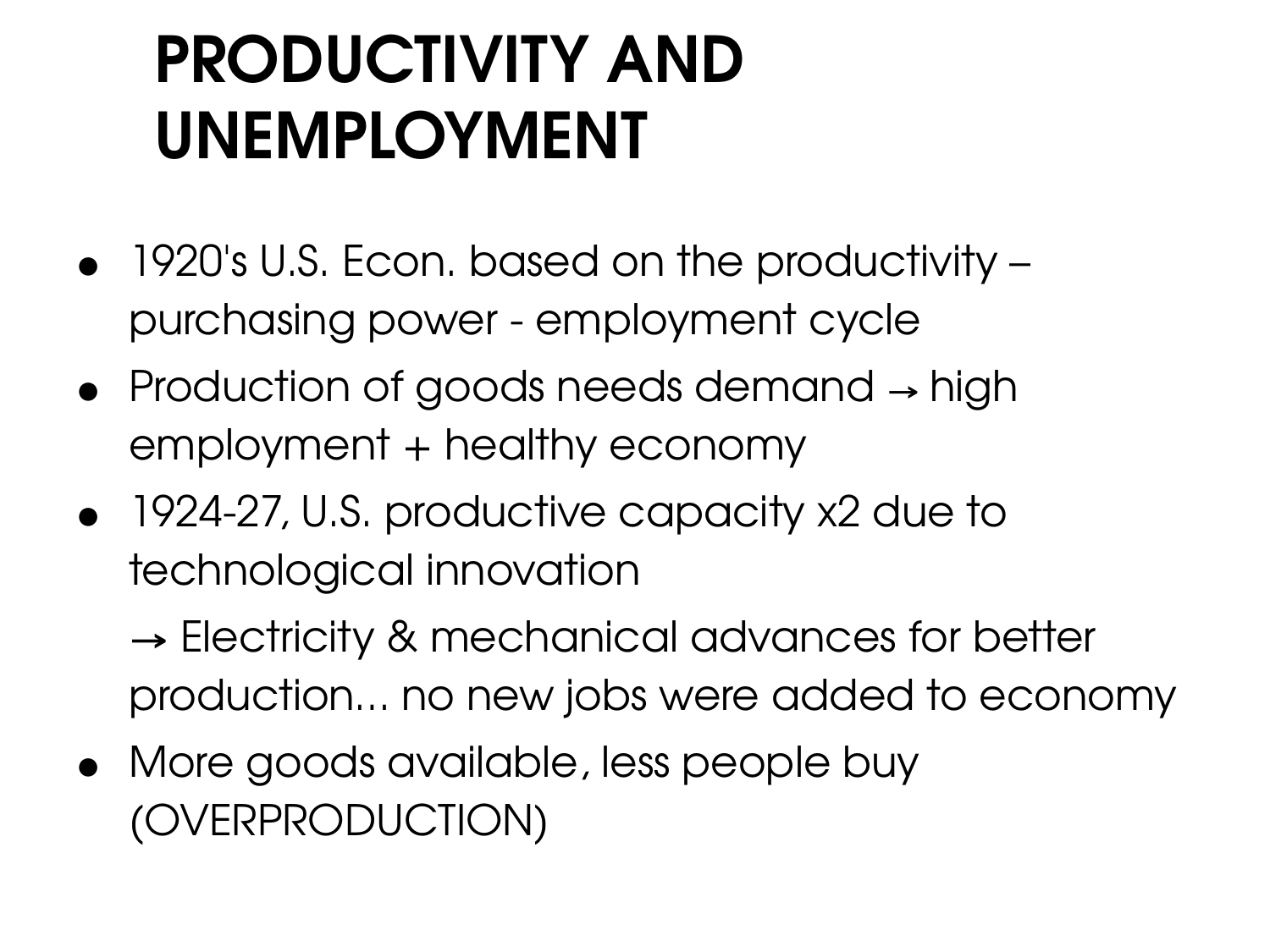

# PRODUCTIVITY AND UNEMPLOYMENT
1920's U.S. Econ. based on the productivity – purchasing power - employment cycle
Production of goods needs demand → high employment + healthy economy
1924-27, U.S. productive capacity x2 due to technological innovation
	→ Electricity & mechanical advances for better production… no new jobs were added to economy
More goods available, less people buy (OVERPRODUCTION)